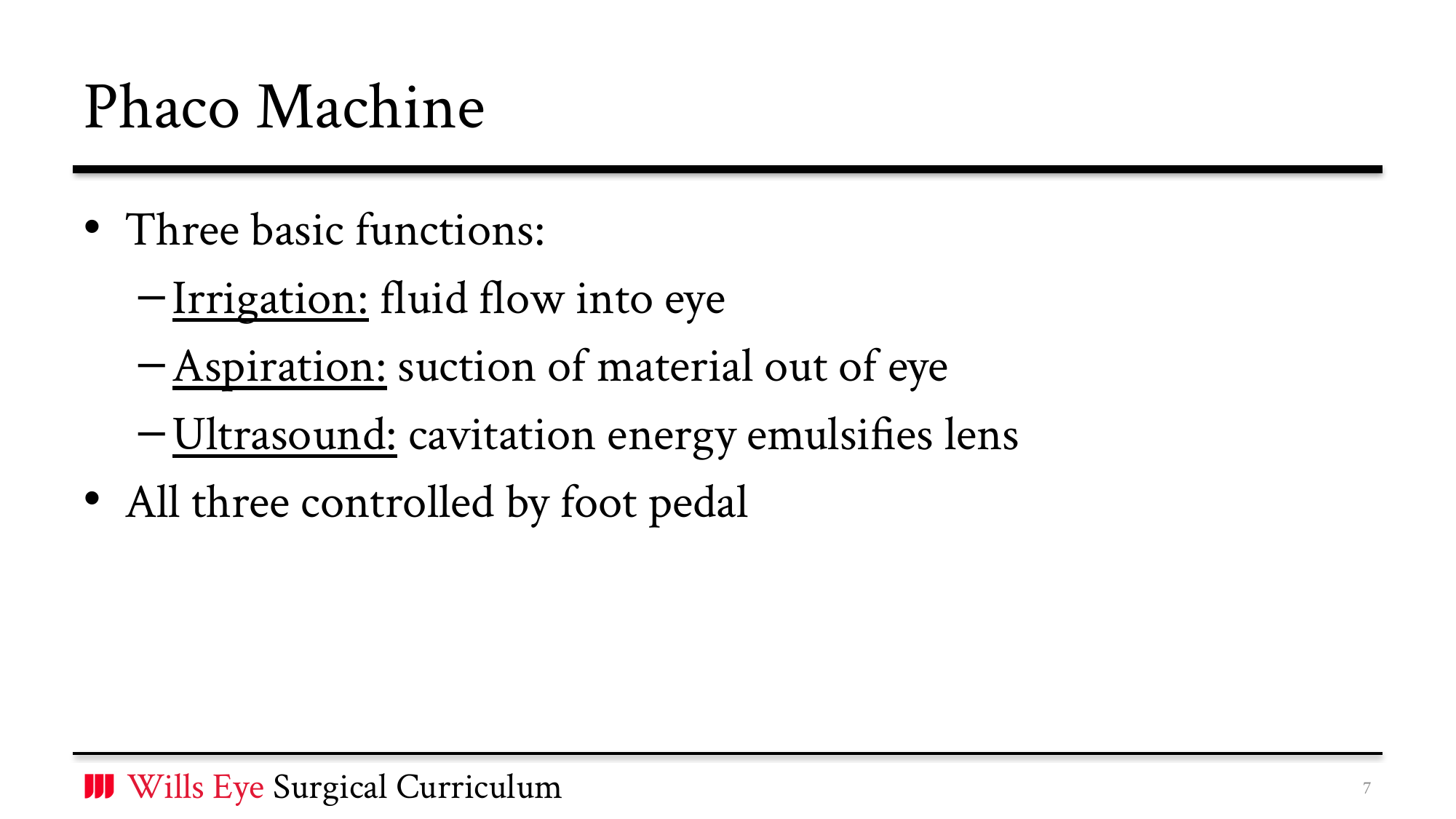

# Phaco Machine
Three basic functions:
Irrigation: fluid flow into eye
Aspiration: suction of material out of eye
Ultrasound: cavitation energy emulsifies lens
All three controlled by foot pedal
7